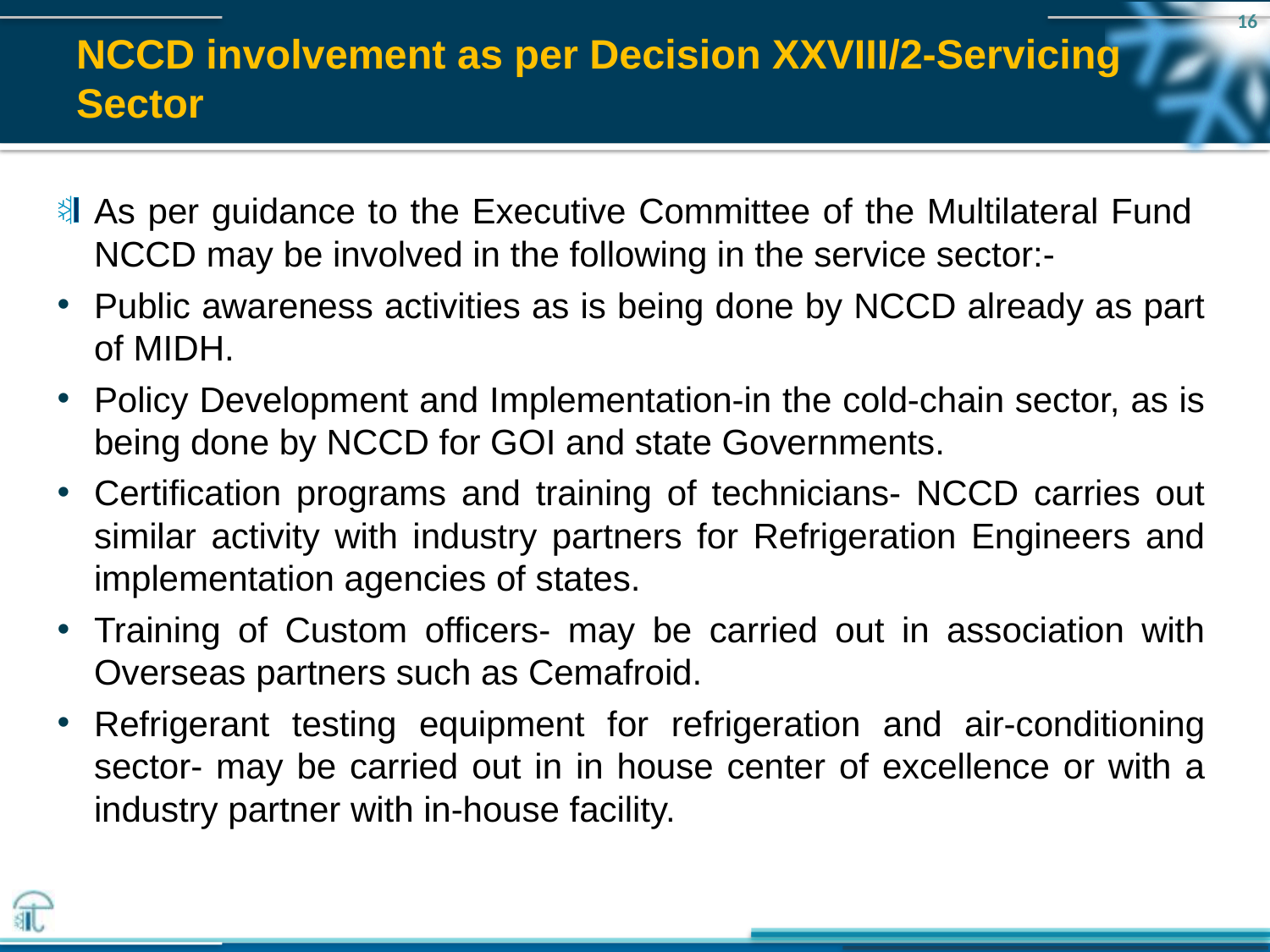

16
# NCCD involvement as per Decision XXVIII/2-Servicing Sector
As per guidance to the Executive Committee of the Multilateral Fund  NCCD may be involved in the following in the service sector:-
Public awareness activities as is being done by NCCD already as part of MIDH.
Policy Development and Implementation-in the cold-chain sector, as is being done by NCCD for GOI and state Governments.
Certification programs and training of technicians- NCCD carries out similar activity with industry partners for Refrigeration Engineers and implementation agencies of states.
Training of Custom officers- may be carried out in association with Overseas partners such as Cemafroid.
Refrigerant testing equipment for refrigeration and air-conditioning sector- may be carried out in in house center of excellence or with a industry partner with in-house facility.